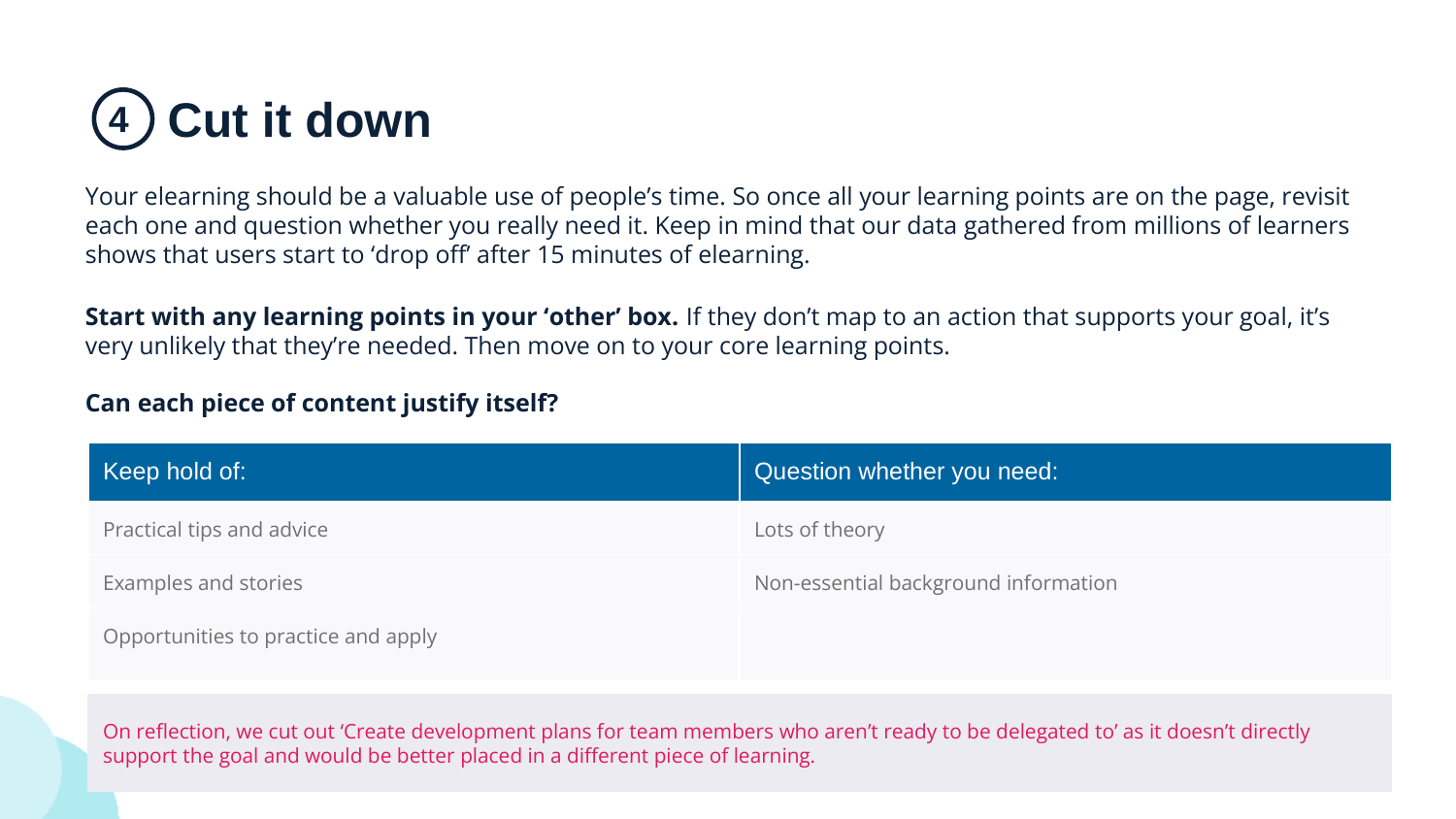

Cut it down
4

Your elearning should be a valuable use of people’s time. So once all your learning points are on the page, revisit each one and question whether you really need it. Keep in mind that our data gathered from millions of learners shows that users start to ‘drop off’ after 15 minutes of elearning.
Start with any learning points in your ‘other’ box. If they don’t map to an action that supports your goal, it’s very unlikely that they’re needed. Then move on to your core learning points.
Can each piece of content justify itself?

| Keep hold of: | Question whether you need: |
| --- | --- |
| Practical tips and advice | Lots of theory |
| Examples and stories | Non-essential background information |
| Opportunities to practice and apply |  |
On reflection, we cut out ‘Create development plans for team members who aren’t ready to be delegated to’ as it doesn’t directly support the goal and would be better placed in a different piece of learning.